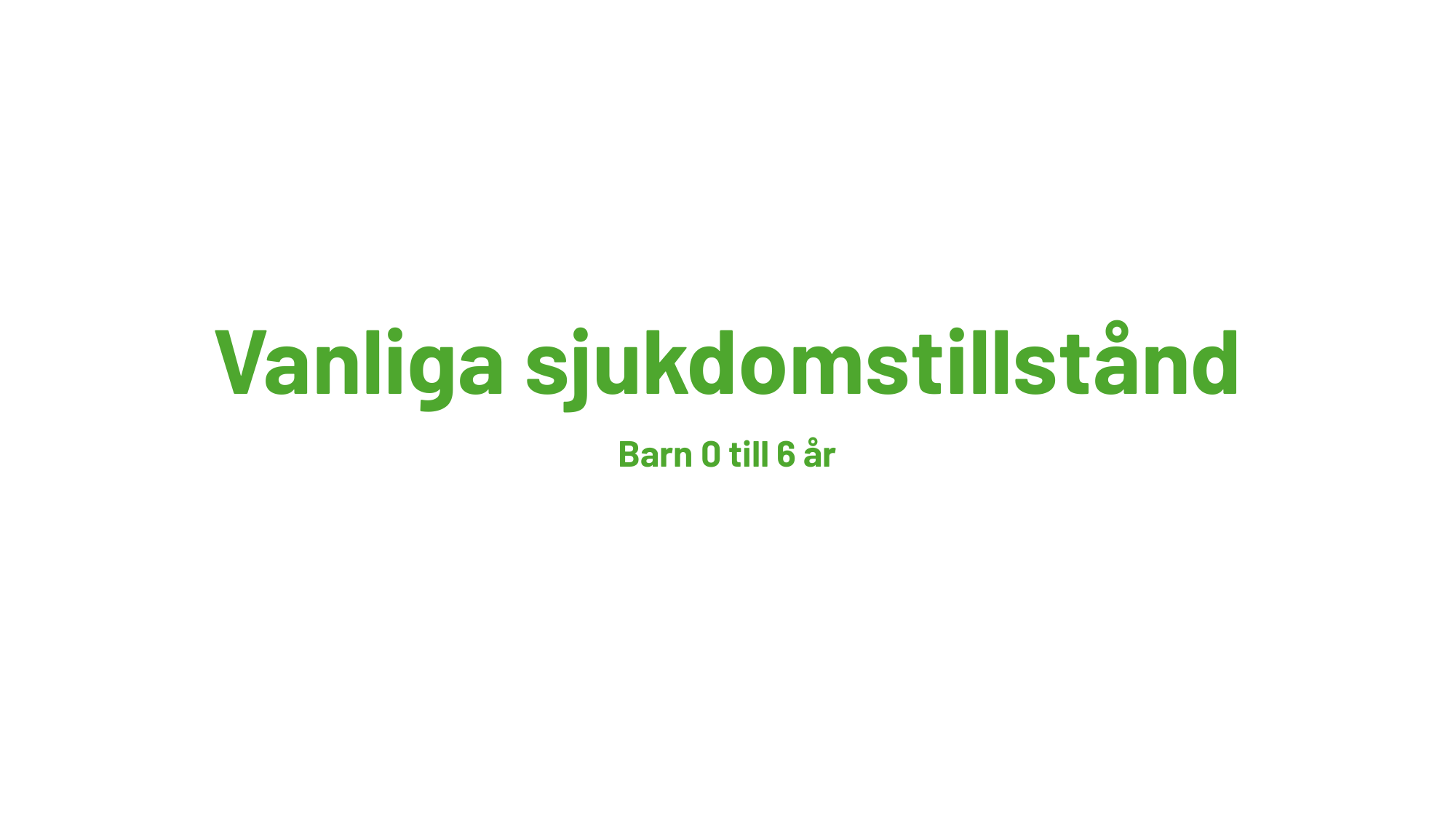

# Vanliga sjukdomstillstånd
Barn 0 till 6 år